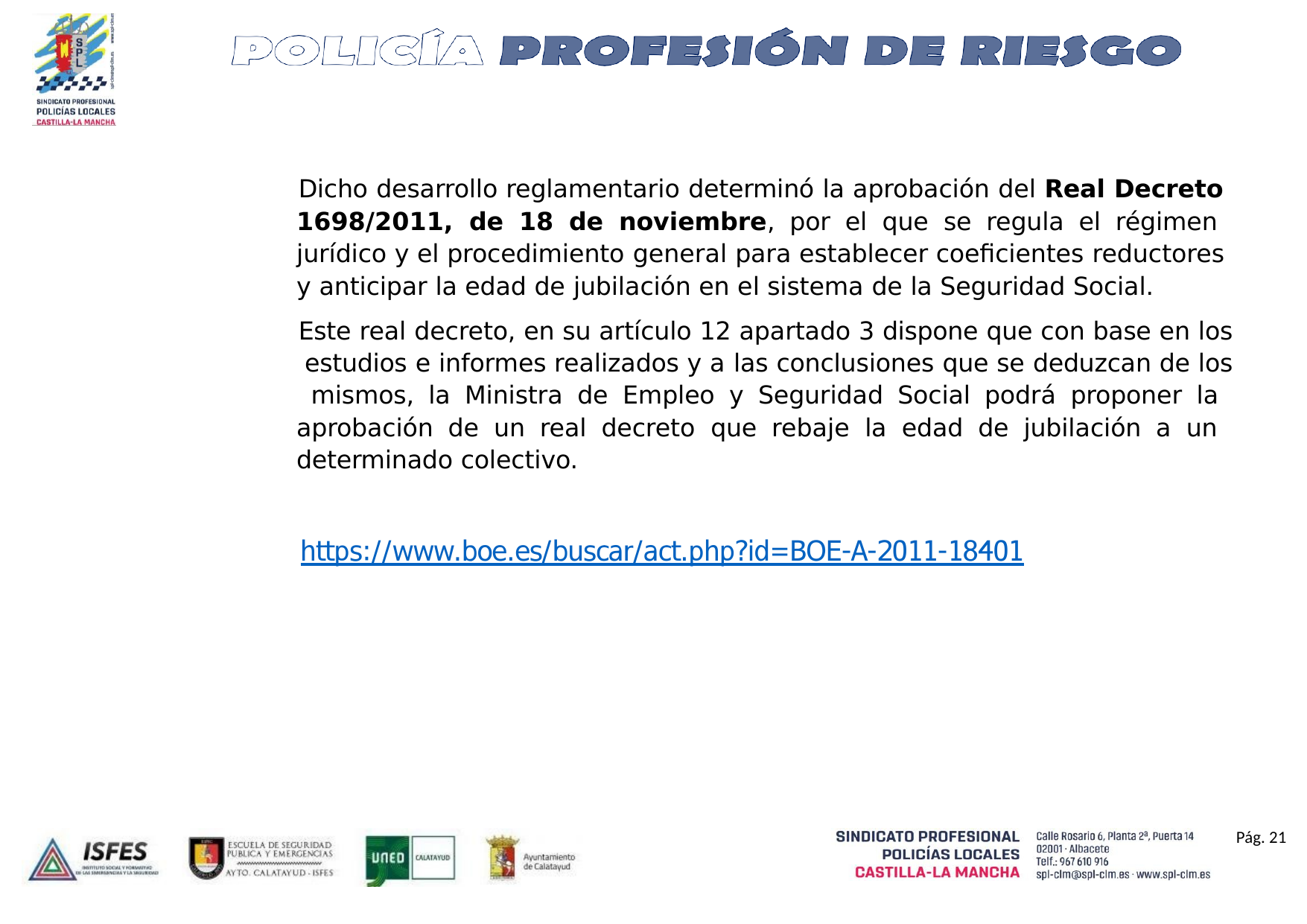

Dicho desarrollo reglamentario determinó la aprobación del Real Decreto  1698/2011, de 18 de noviembre, por el que se regula el régimen  jurídico y el procedimiento general para establecer coeficientes reductores  y anticipar la edad de jubilación en el sistema de la Seguridad Social.
Este real decreto, en su artículo 12 apartado 3 dispone que con base en los  estudios e informes realizados y a las conclusiones que se deduzcan de los  mismos, la Ministra de Empleo y Seguridad Social podrá proponer la  aprobación de un real decreto que rebaje la edad de jubilación a un  determinado colectivo.

https://www.boe.es/buscar/act.php?id=BOE-A-2011-18401
Pág. 21